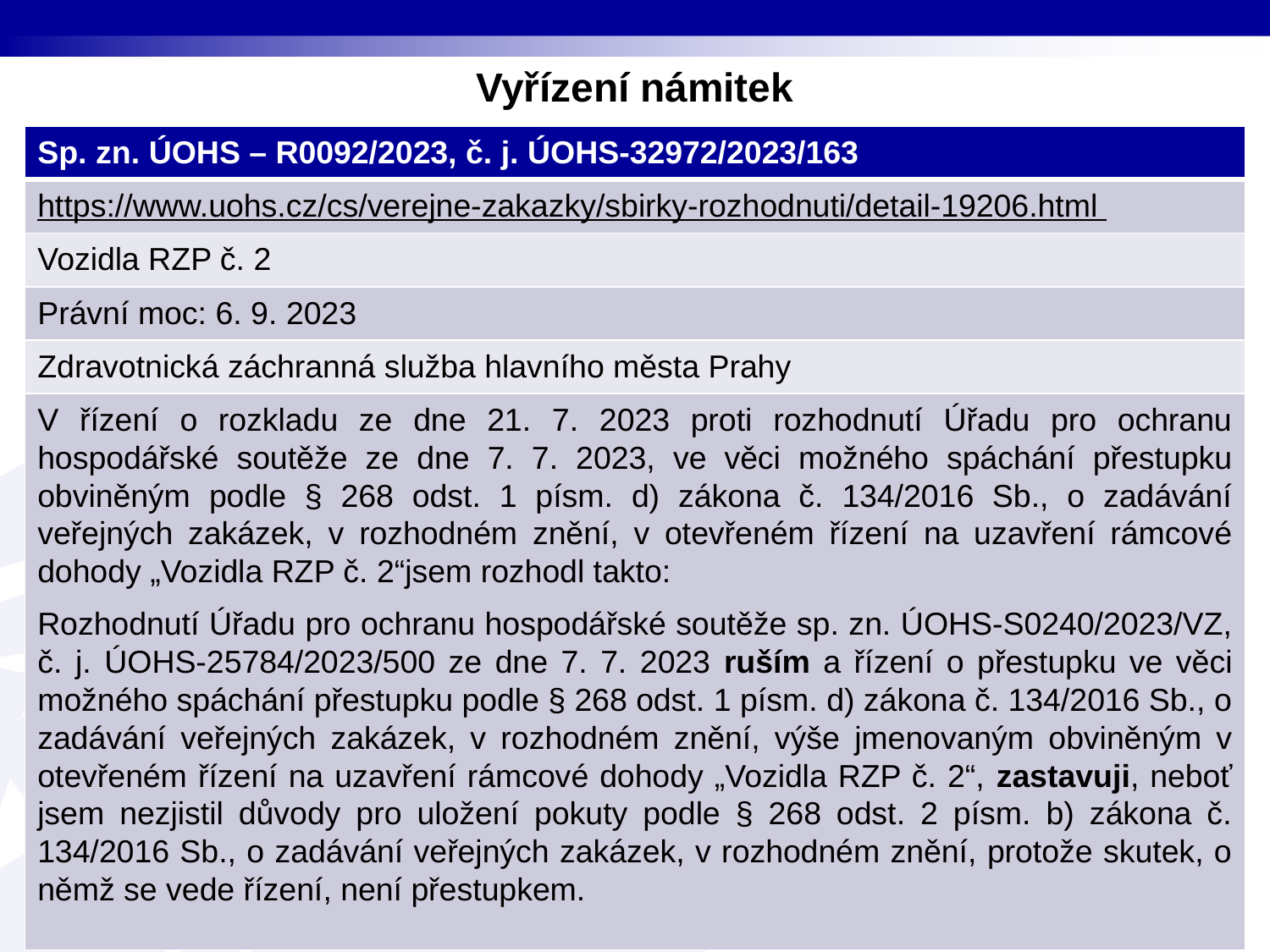

# Vyřízení námitek
| Sp. zn. ÚOHS – R0092/2023, č. j. ÚOHS-32972/2023/163 |
| --- |
| https://www.uohs.cz/cs/verejne-zakazky/sbirky-rozhodnuti/detail-19206.html |
| Vozidla RZP č. 2 |
| Právní moc: 6. 9. 2023 |
| Zdravotnická záchranná služba hlavního města Prahy |
| V řízení o rozkladu ze dne 21. 7. 2023 proti rozhodnutí Úřadu pro ochranu hospodářské soutěže ze dne 7. 7. 2023, ve věci možného spáchání přestupku obviněným podle § 268 odst. 1 písm. d) zákona č. 134/2016 Sb., o zadávání veřejných zakázek, v rozhodném znění, v otevřeném řízení na uzavření rámcové dohody „Vozidla RZP č. 2“jsem rozhodl takto: Rozhodnutí Úřadu pro ochranu hospodářské soutěže sp. zn. ÚOHS-S0240/2023/VZ, č. j. ÚOHS-25784/2023/500 ze dne 7. 7. 2023 ruším a řízení o přestupku ve věci možného spáchání přestupku podle § 268 odst. 1 písm. d) zákona č. 134/2016 Sb., o zadávání veřejných zakázek, v rozhodném znění, výše jmenovaným obviněným v otevřeném řízení na uzavření rámcové dohody „Vozidla RZP č. 2“, zastavuji, neboť jsem nezjistil důvody pro uložení pokuty podle § 268 odst. 2 písm. b) zákona č. 134/2016 Sb., o zadávání veřejných zakázek, v rozhodném znění, protože skutek, o němž se vede řízení, není přestupkem. |